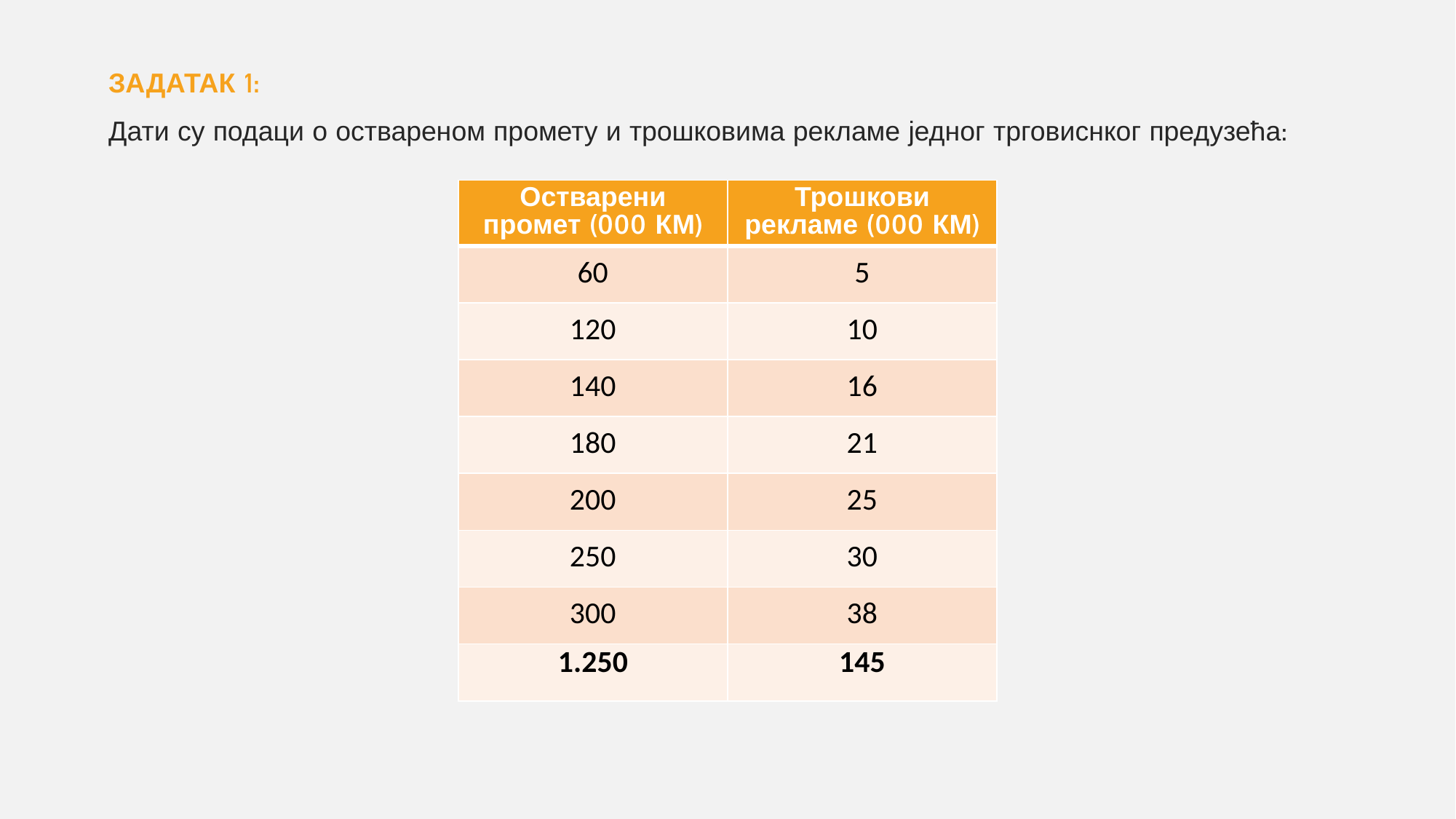

ЗАДАТАК 1:
Дати су подаци о оствареном промету и трошковима рекламе једног трговиснког предузећа:

| Остварени промет (000 КМ) | Трошкови рекламе (000 КМ) |
| --- | --- |
| 60 | 5 |
| 120 | 10 |
| 140 | 16 |
| 180 | 21 |
| 200 | 25 |
| 250 | 30 |
| 300 | 38 |
| 1.250 | 145 |